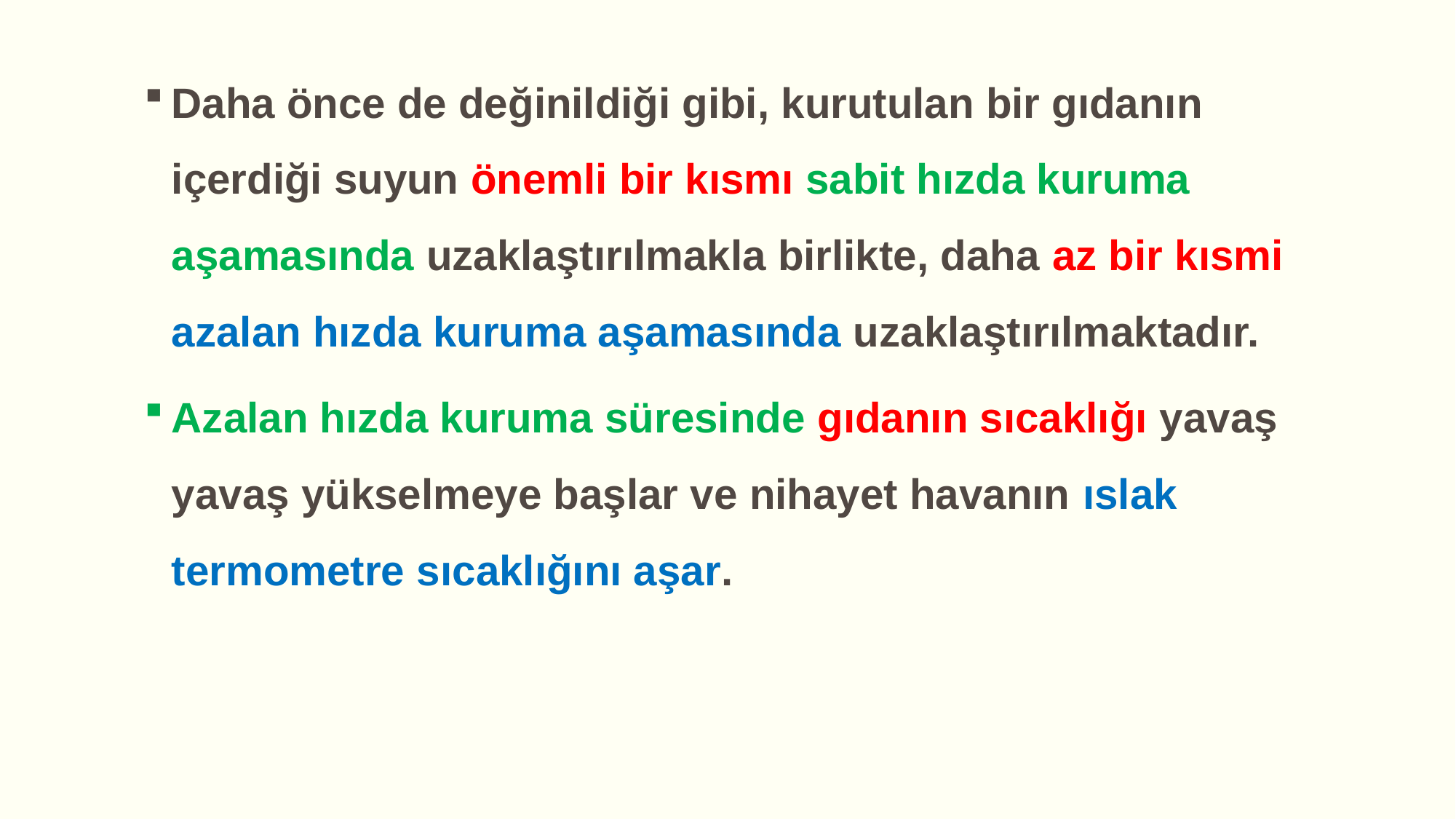

Daha önce de değinildiği gibi, kurutulan bir gıdanın içerdiği suyun önemli bir kısmı sabit hızda kuruma aşamasında uzaklaştırılmakla birlikte, daha az bir kısmi azalan hızda kuruma aşamasında uzaklaştırılmaktadır.
Azalan hızda kuruma süresinde gıdanın sıcaklığı yavaş yavaş yükselmeye başlar ve nihayet havanın ıslak termometre sıcaklığını aşar.